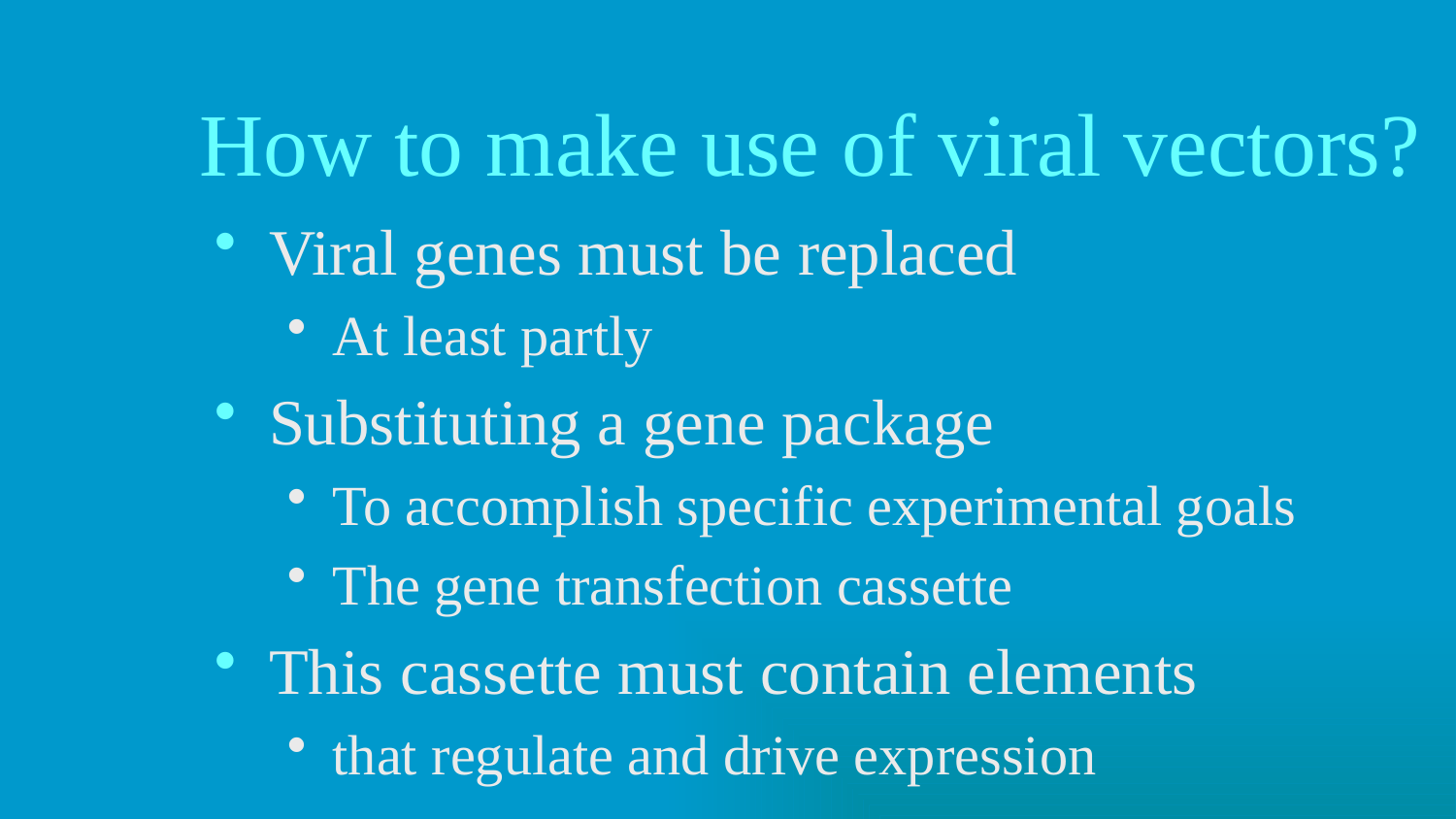

# How to make use of viral vectors?
Viral genes must be replaced
At least partly
Substituting a gene package
To accomplish specific experimental goals
The gene transfection cassette
This cassette must contain elements
that regulate and drive expression